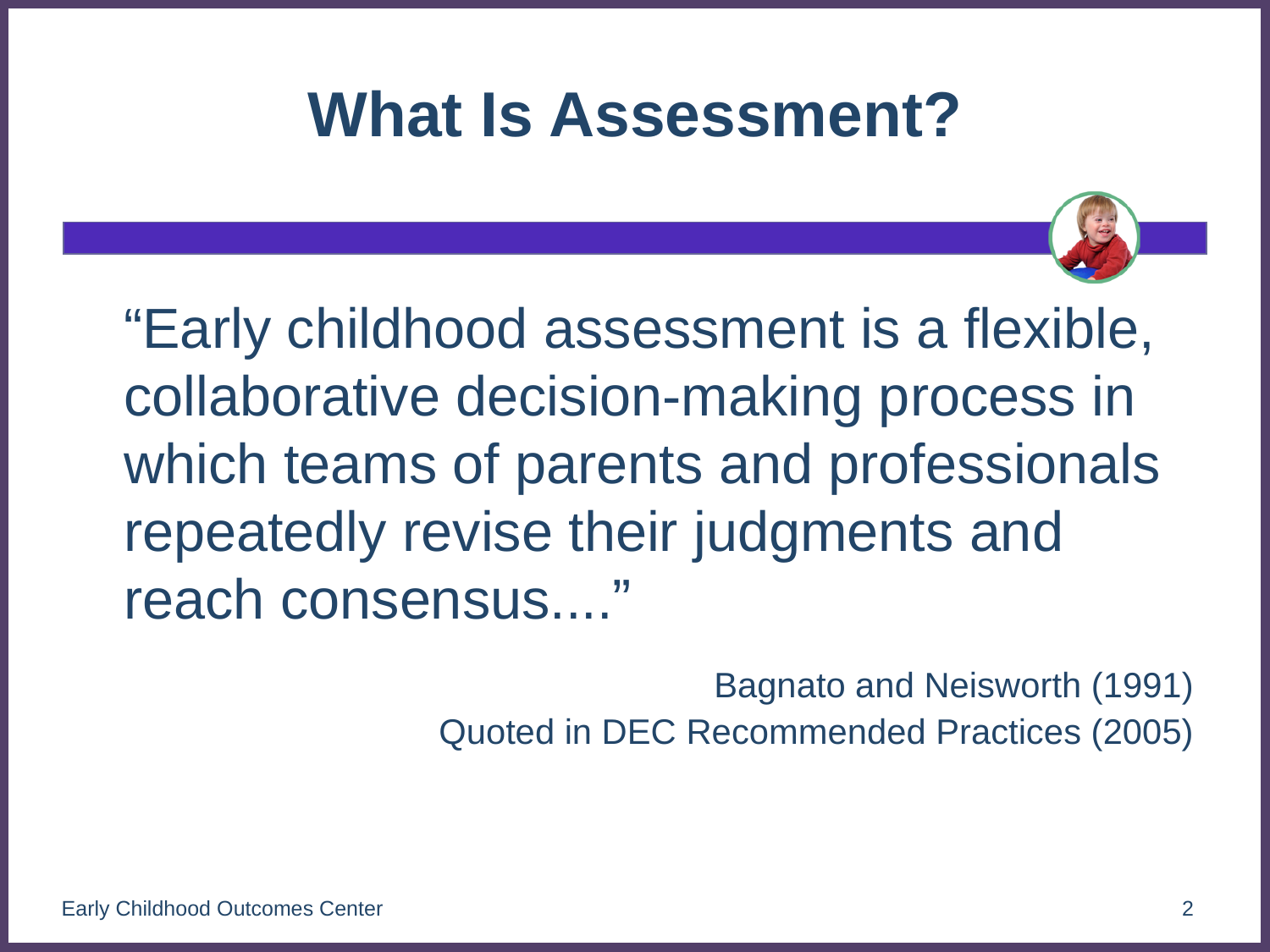

# What Is Assessment?
	“Early childhood assessment is a flexible, collaborative decision-making process in which teams of parents and professionals repeatedly revise their judgments and reach consensus....”
				  Bagnato and Neisworth (1991)
	Quoted in DEC Recommended Practices (2005)
Early Childhood Outcomes Center
2